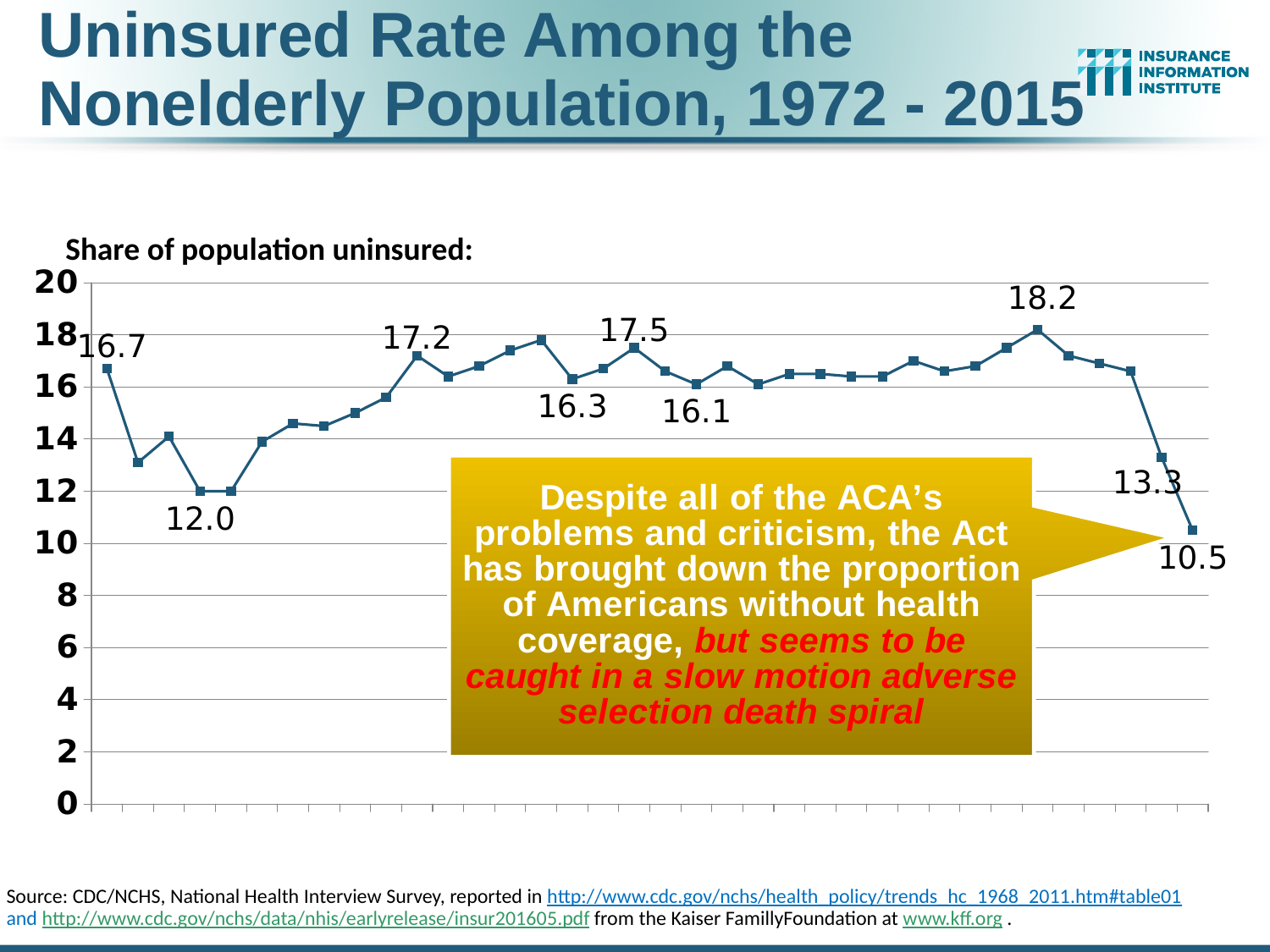

# Uninsured Rate Among the Nonelderly Population, 1972 - 2015

### Chart

| Category | Uninsured |
|---|---|
| 1972 | 16.7 |
| 1974 | 13.1 |
| 1976 | 14.1 |
| 1978 | 12.0 |
| 1980 | 12.0 |
| 1982 | 13.9 |
| 1983 | 14.6 |
| 1984 | 14.5 |
| 1986 | 15.0 |
| 1989 | 15.6 |
| 1990 | 17.2 |
| 1991 | 16.4 |
| 1992 | 16.8 |
| 1993 | 17.4 |
| 1994 | 17.8 |
| 1995 | 16.3 |
| 1996 | 16.7 |
| 1997 | 17.5 |
| 1998 | 16.6 |
| 1999 | 16.1 |
| 2000 | 16.8 |
| 2001 | 16.1 |
| 2002 | 16.5 |
| 2003 | 16.5 |
| 2004 | 16.4 |
| 2005 | 16.4 |
| 2006 | 17.0 |
| 2007 | 16.6 |
| 2008 | 16.8 |
| 2009 | 17.5 |
| 2010 | 18.2 |
| 2011 | 17.2 |
| 2012 | 16.9 |
| 2013 | 16.6 |
| 2014 | 13.3 |
| 2015 | 10.5 |
Share of population uninsured:
Source: CDC/NCHS, National Health Interview Survey, reported in http://www.cdc.gov/nchs/health_policy/trends_hc_1968_2011.htm#table01 and http://www.cdc.gov/nchs/data/nhis/earlyrelease/insur201605.pdf from the Kaiser FamillyFoundation at www.kff.org .